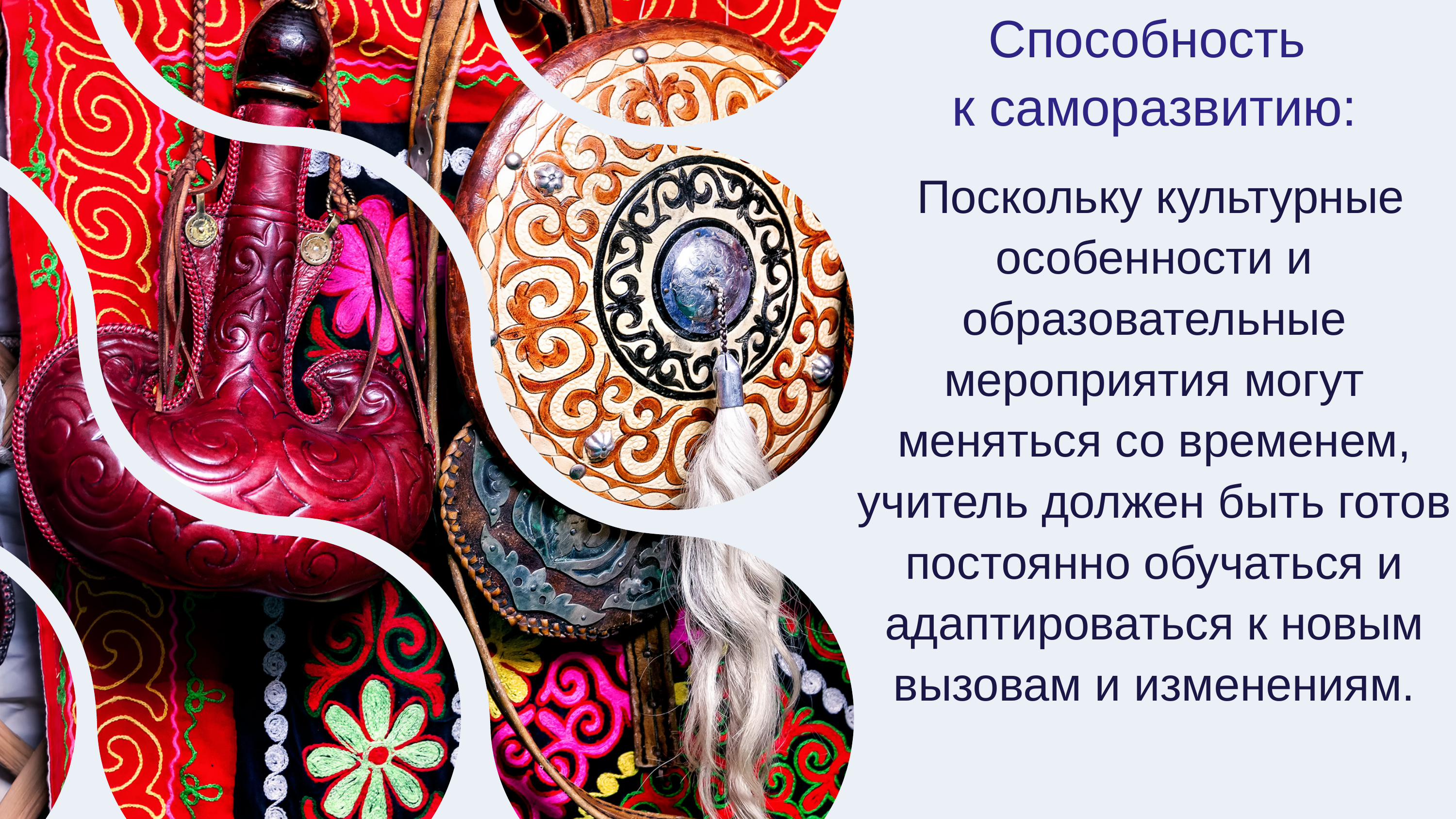

Способность
к саморазвитию:
 Поскольку культурные особенности и образовательные мероприятия могут меняться со временем, учитель должен быть готов постоянно обучаться и адаптироваться к новым вызовам и изменениям.